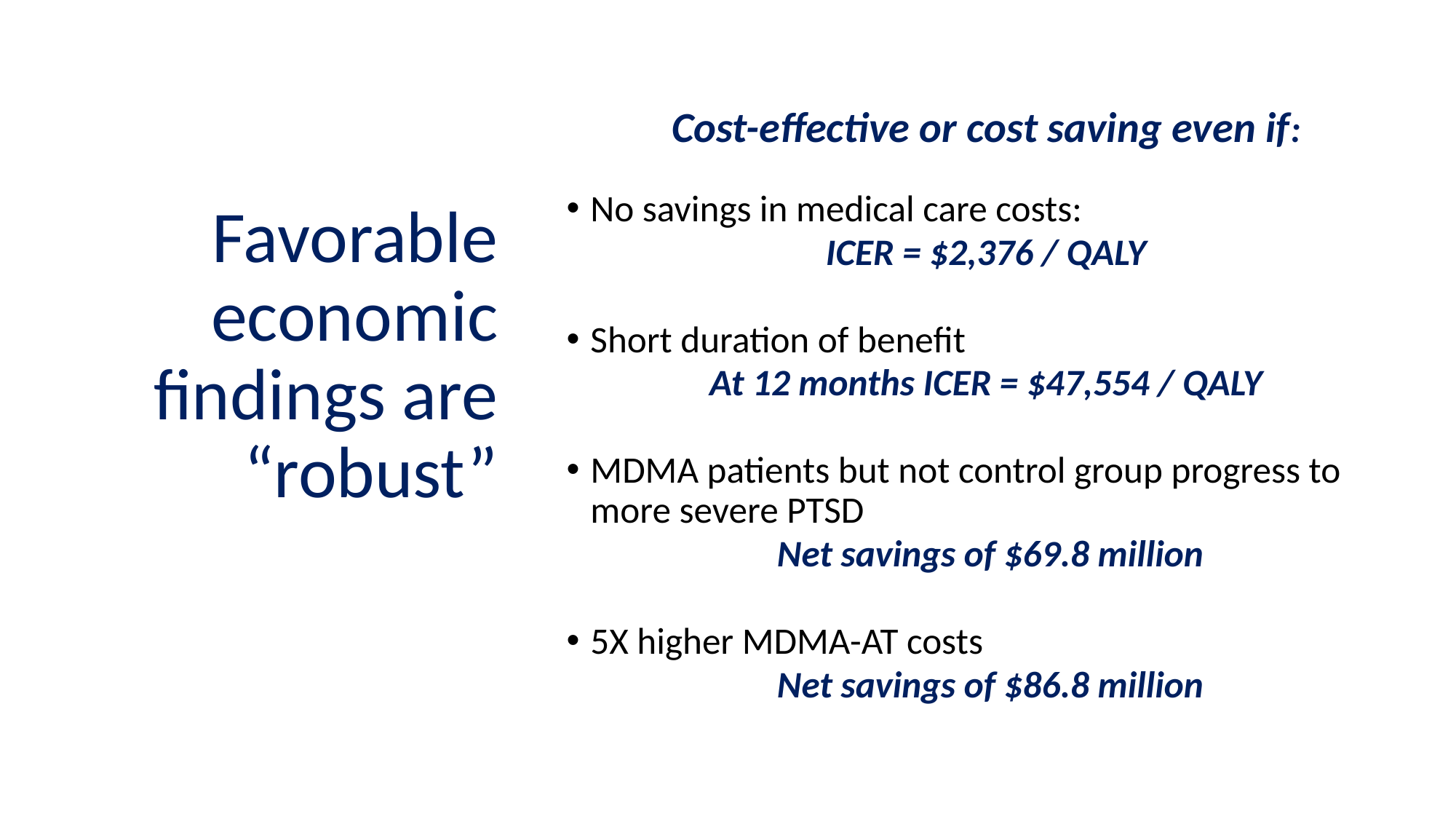

Cost-effective or cost saving even if:

No savings in medical care costs:
ICER = $2,376 / QALY

Short duration of benefit
At 12 months ICER = $47,554 / QALY

MDMA patients but not control group progress to more severe PTSD
 Net savings of $69.8 million

5X higher MDMA-AT costs
 Net savings of $86.8 million

# Favorable economic findings are “robust”